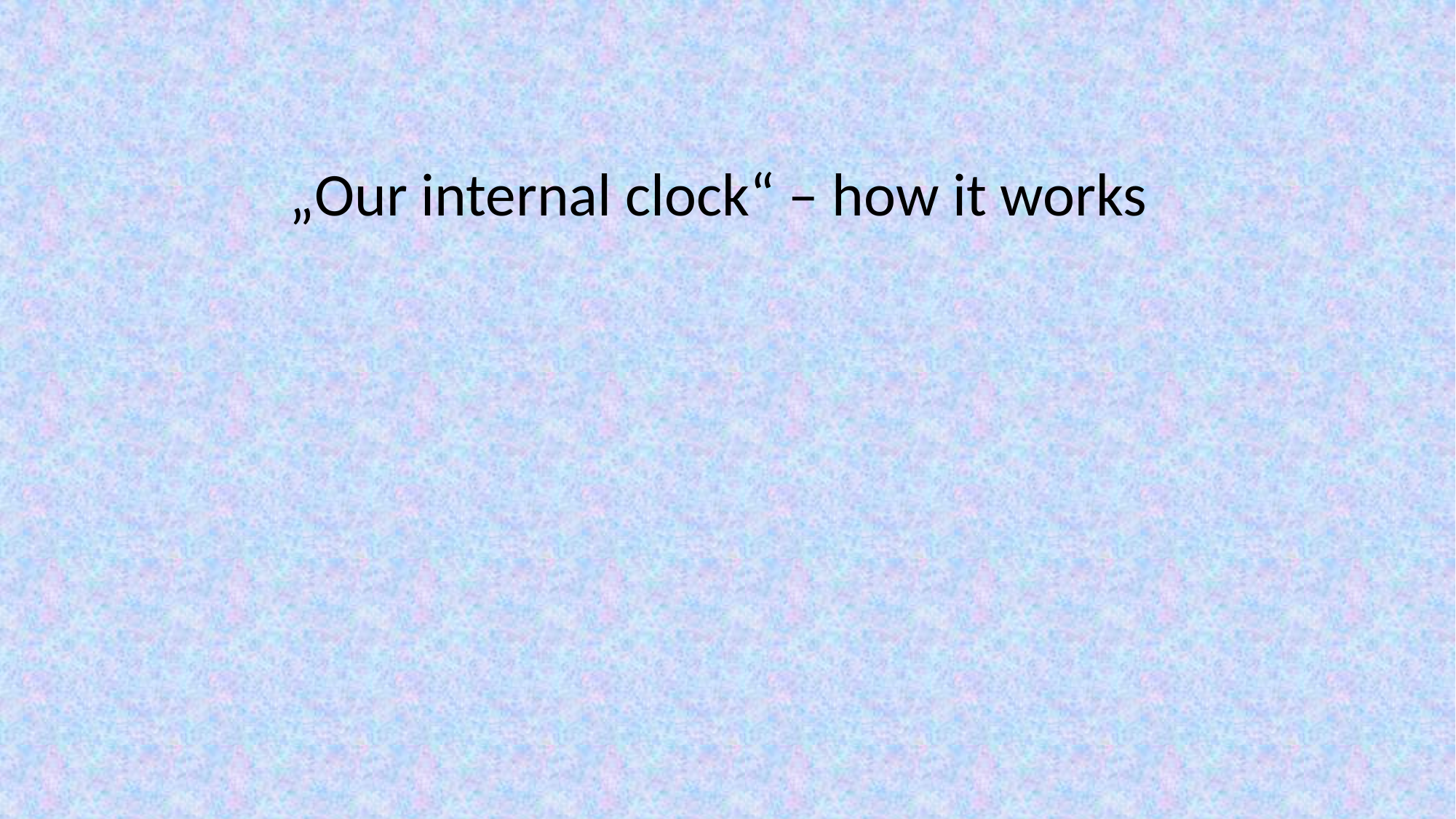

„Our internal clock“ – how it works